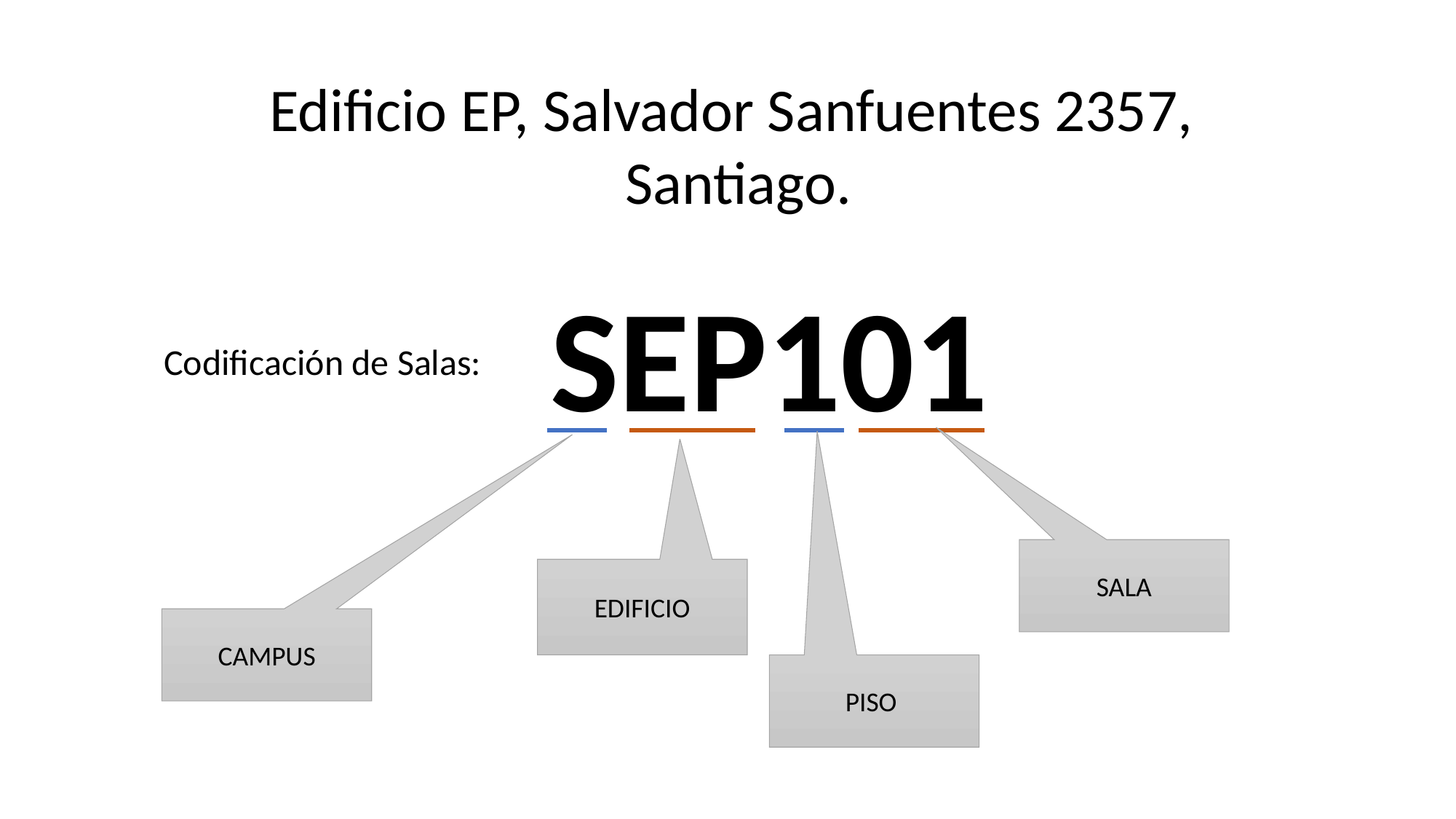

Edificio EP, Salvador Sanfuentes 2357,  Santiago.
SEP101
Codificación de Salas:

SALA
EDIFICIO
CAMPUS
PISO